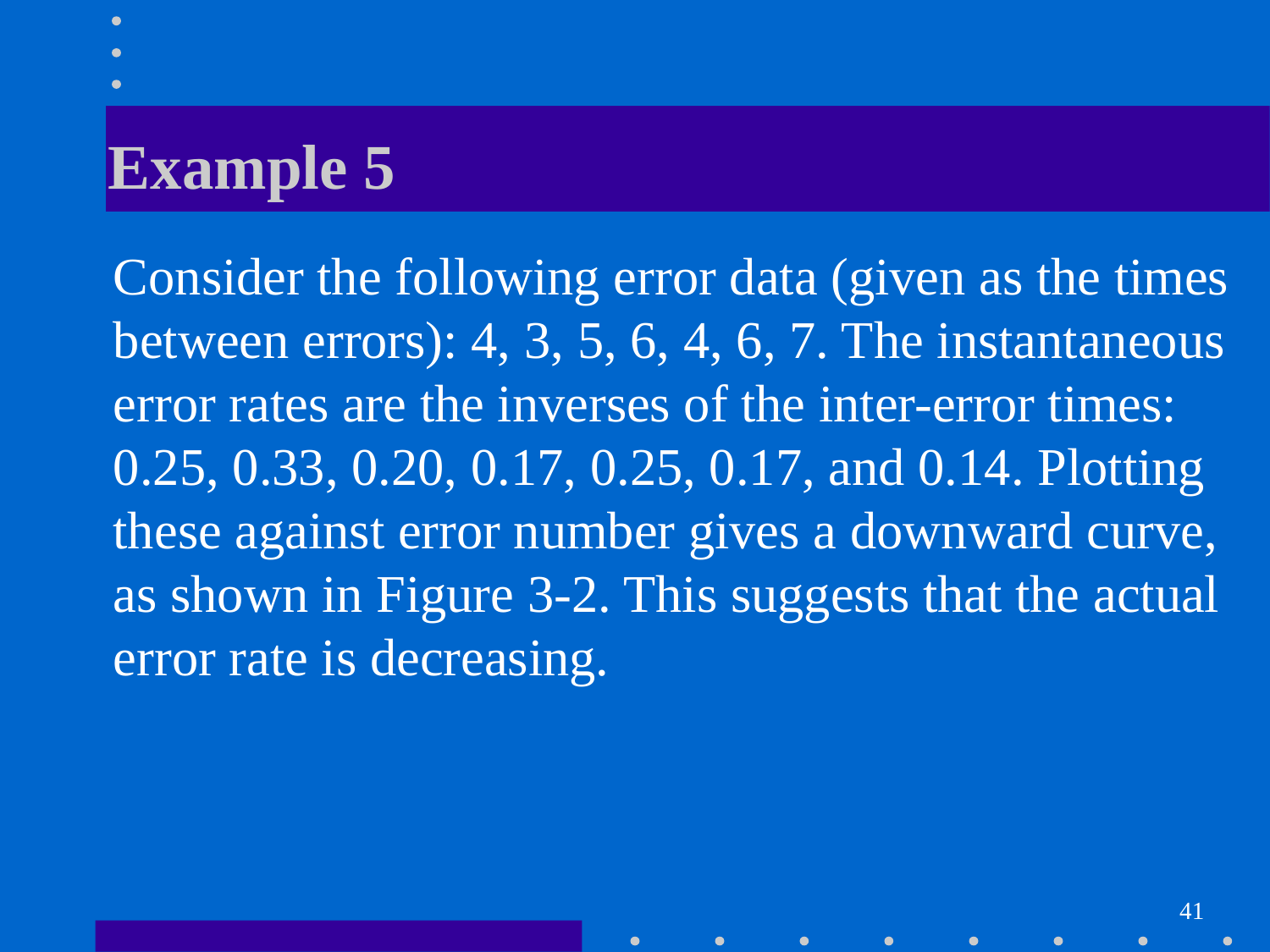

# Example 5
Consider the following error data (given as the times between errors): 4, 3, 5, 6, 4, 6, 7. The instantaneous error rates are the inverses of the inter-error times: 0.25, 0.33, 0.20, 0.17, 0.25, 0.17, and 0.14. Plotting these against error number gives a downward curve, as shown in Figure 3-2. This suggests that the actual error rate is decreasing.